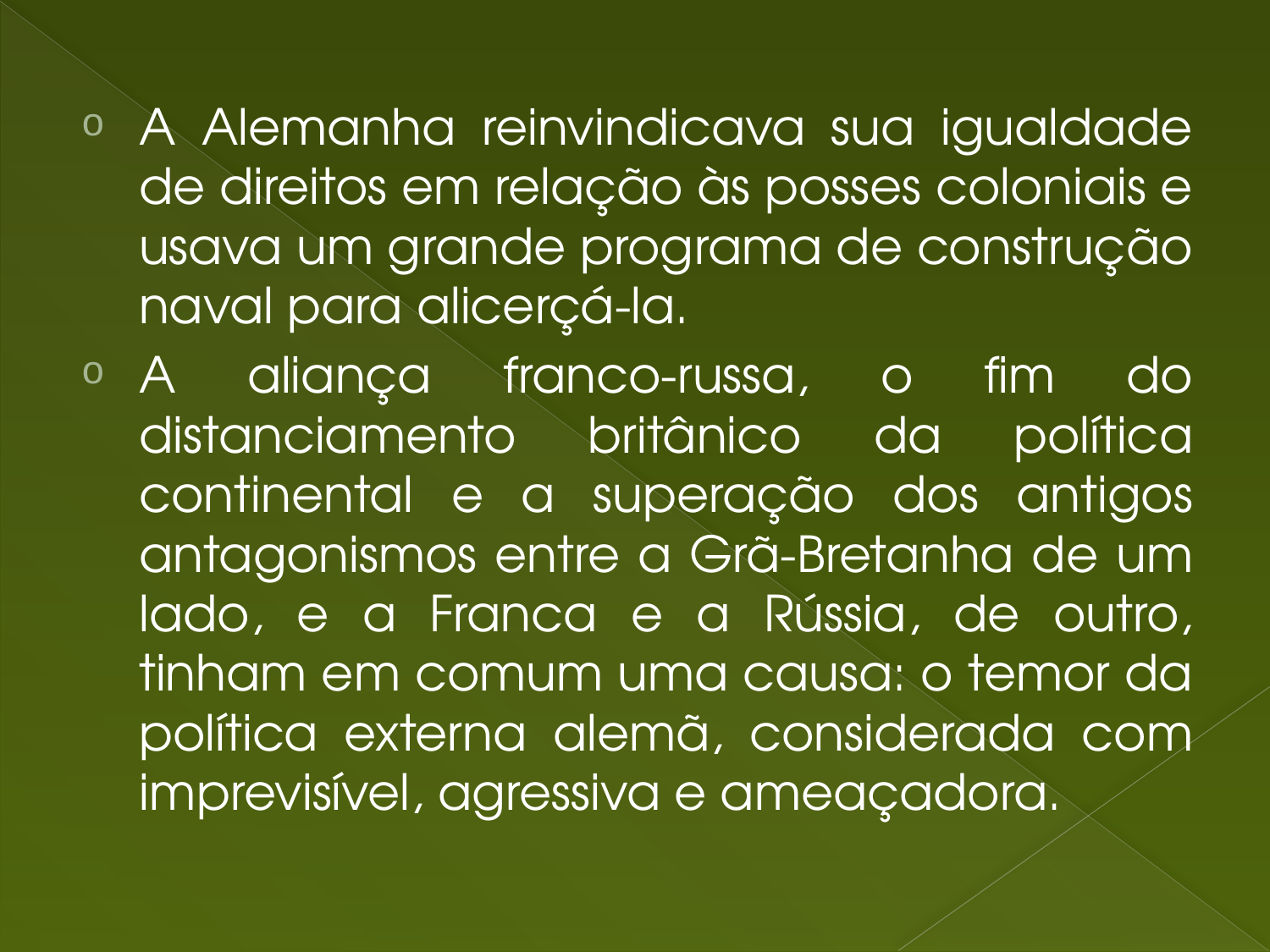

A Alemanha reinvindicava sua igualdade de direitos em relação às posses coloniais e usava um grande programa de construção naval para alicerçá-la.
A aliança franco-russa, o fim do distanciamento britânico da política continental e a superação dos antigos antagonismos entre a Grã-Bretanha de um lado, e a Franca e a Rússia, de outro, tinham em comum uma causa: o temor da política externa alemã, considerada com imprevisível, agressiva e ameaçadora.